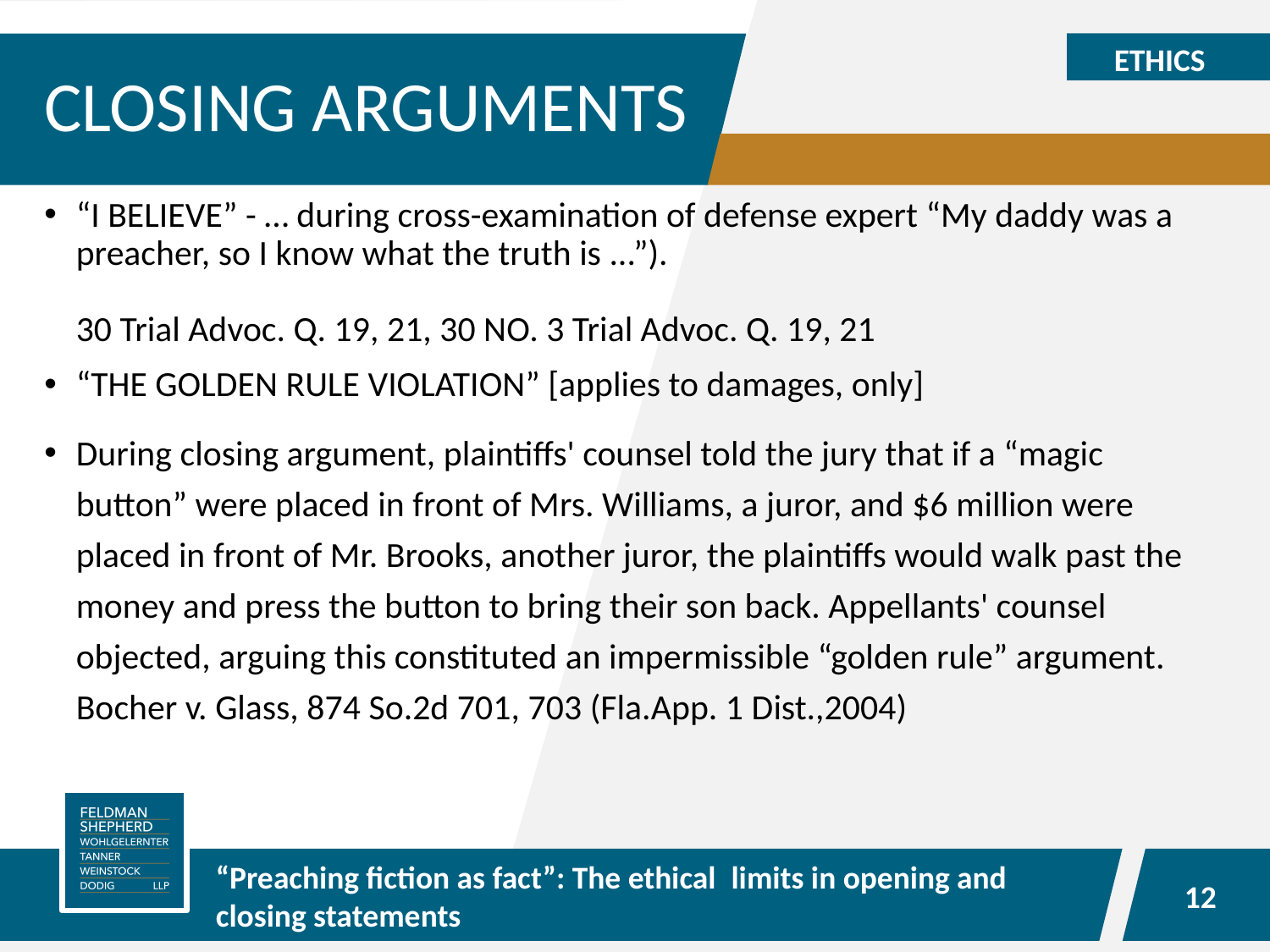

# CLOSING ARGUMENTS
“I BELIEVE” - … during cross-examination of defense expert “My daddy was a preacher, so I know what the truth is ...”).
30 Trial Advoc. Q. 19, 21, 30 NO. 3 Trial Advoc. Q. 19, 21
“THE GOLDEN RULE VIOLATION” [applies to damages, only]
During closing argument, plaintiffs' counsel told the jury that if a “magic button” were placed in front of Mrs. Williams, a juror, and $6 million were placed in front of Mr. Brooks, another juror, the plaintiffs would walk past the money and press the button to bring their son back. Appellants' counsel objected, arguing this constituted an impermissible “golden rule” argument.
Bocher v. Glass, 874 So.2d 701, 703 (Fla.App. 1 Dist.,2004)

12